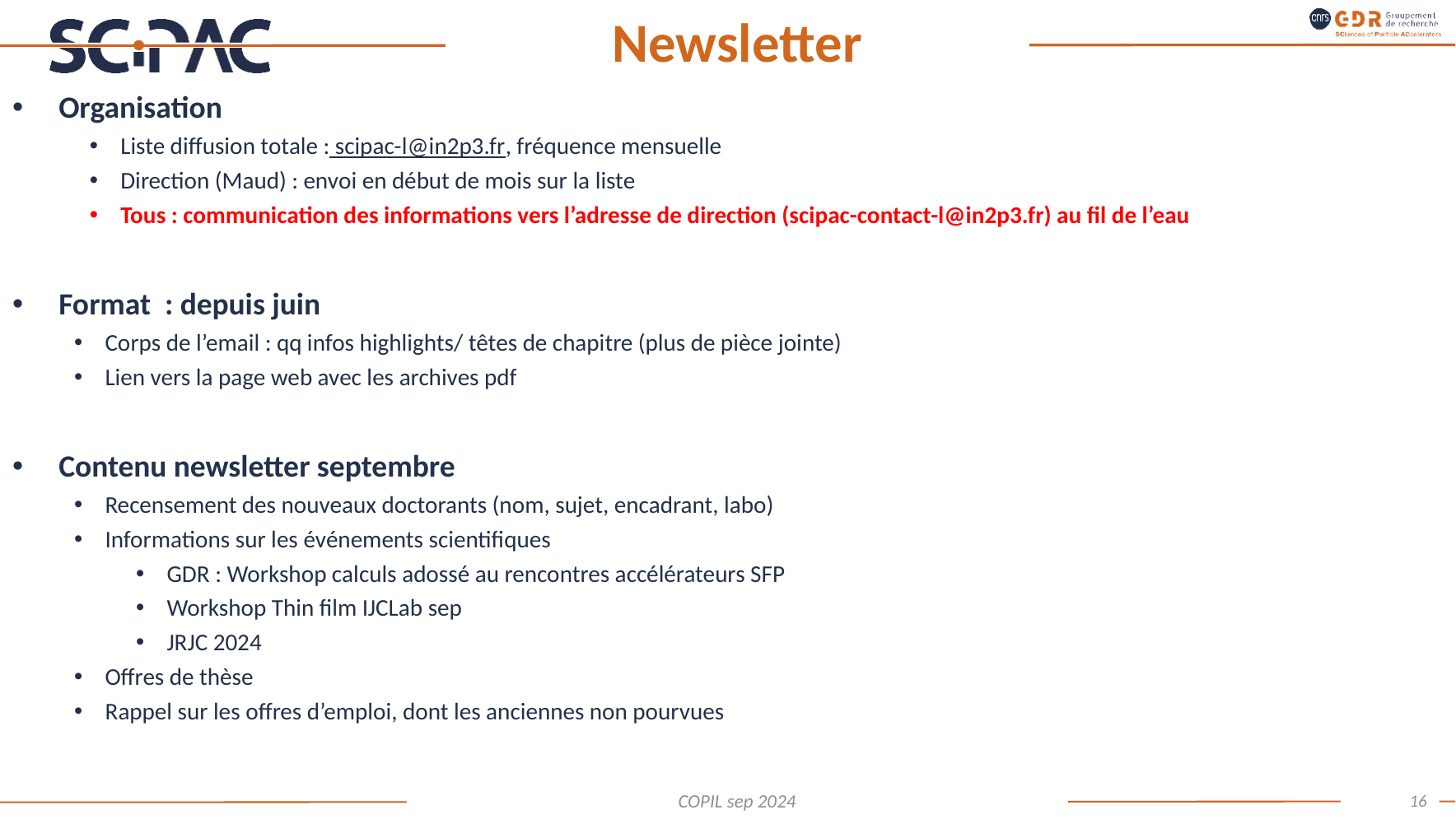

# Newsletter
Organisation
Liste diffusion totale : scipac-l@in2p3.fr, fréquence mensuelle
Direction (Maud) : envoi en début de mois sur la liste
Tous : communication des informations vers l’adresse de direction (scipac-contact-l@in2p3.fr) au fil de l’eau

Format  : depuis juin
Corps de l’email : qq infos highlights/ têtes de chapitre (plus de pièce jointe)
Lien vers la page web avec les archives pdf

Contenu newsletter septembre
Recensement des nouveaux doctorants (nom, sujet, encadrant, labo)
Informations sur les événements scientifiques
GDR : Workshop calculs adossé au rencontres accélérateurs SFP
Workshop Thin film IJCLab sep
JRJC 2024
Offres de thèse
Rappel sur les offres d’emploi, dont les anciennes non pourvues

16
COPIL sep 2024